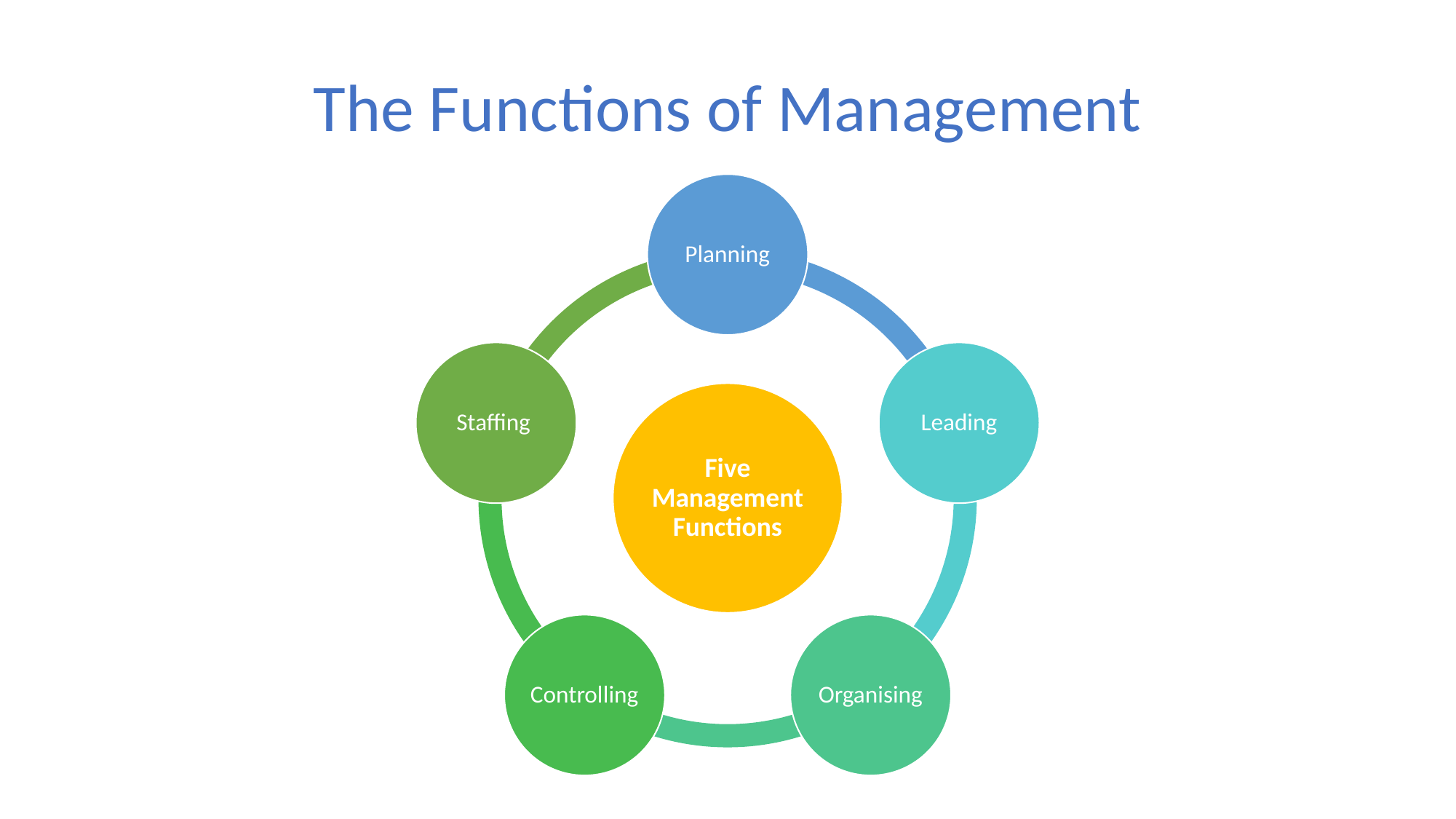

# The Functions of Management
Five Management Functions
Planning
Leading
Organising
Controlling
Staffing